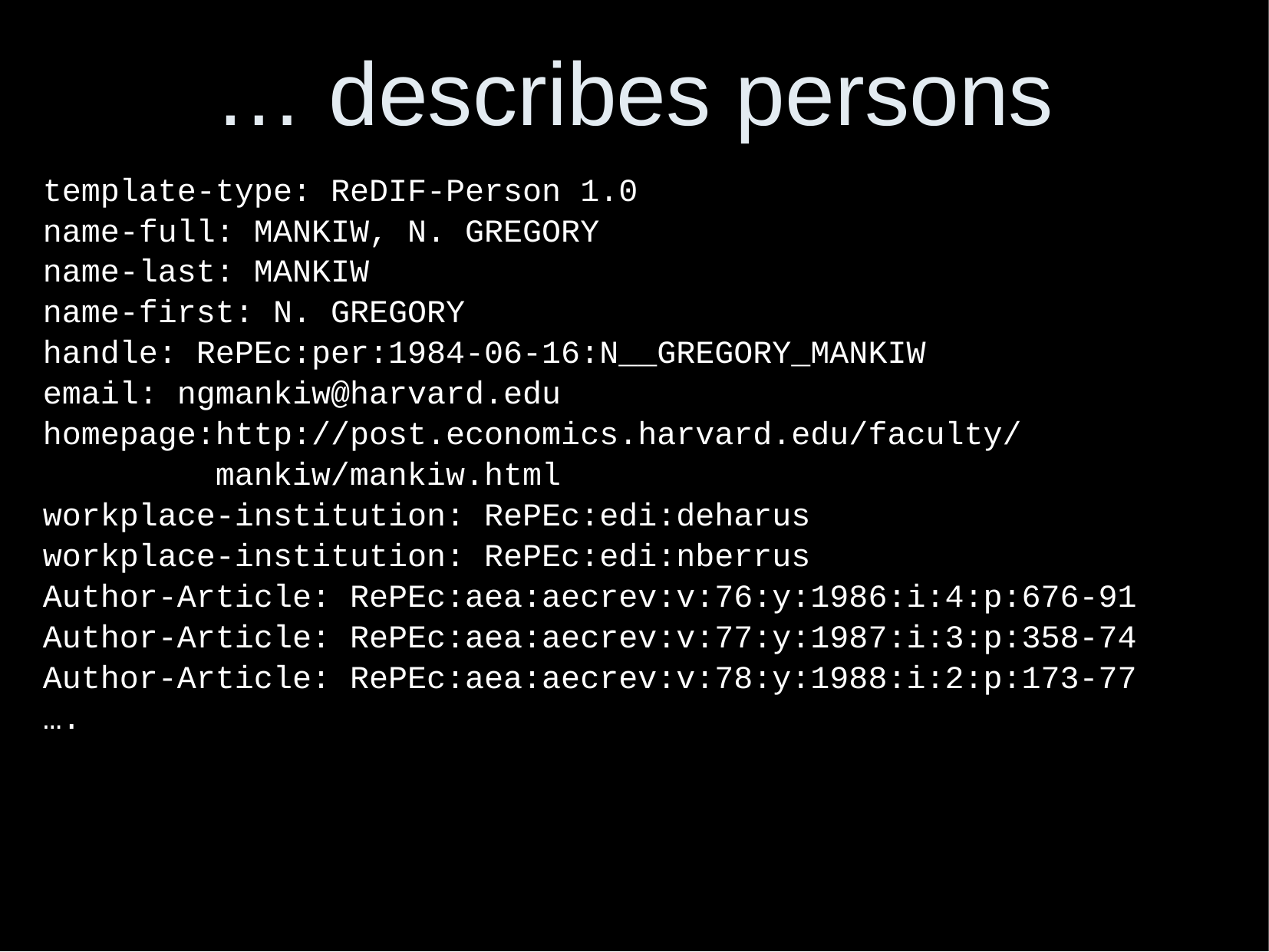

… describes persons
template-type: ReDIF-Person 1.0
name-full: MANKIW, N. GREGORY
name-last: MANKIW
name-first: N. GREGORY
handle: RePEc:per:1984-06-16:N__GREGORY_MANKIW
email: ngmankiw@harvard.edu
homepage:http://post.economics.harvard.edu/faculty/
         mankiw/mankiw.html
workplace-institution: RePEc:edi:deharus
workplace-institution: RePEc:edi:nberrus
Author-Article: RePEc:aea:aecrev:v:76:y:1986:i:4:p:676-91
Author-Article: RePEc:aea:aecrev:v:77:y:1987:i:3:p:358-74
Author-Article: RePEc:aea:aecrev:v:78:y:1988:i:2:p:173-77
….